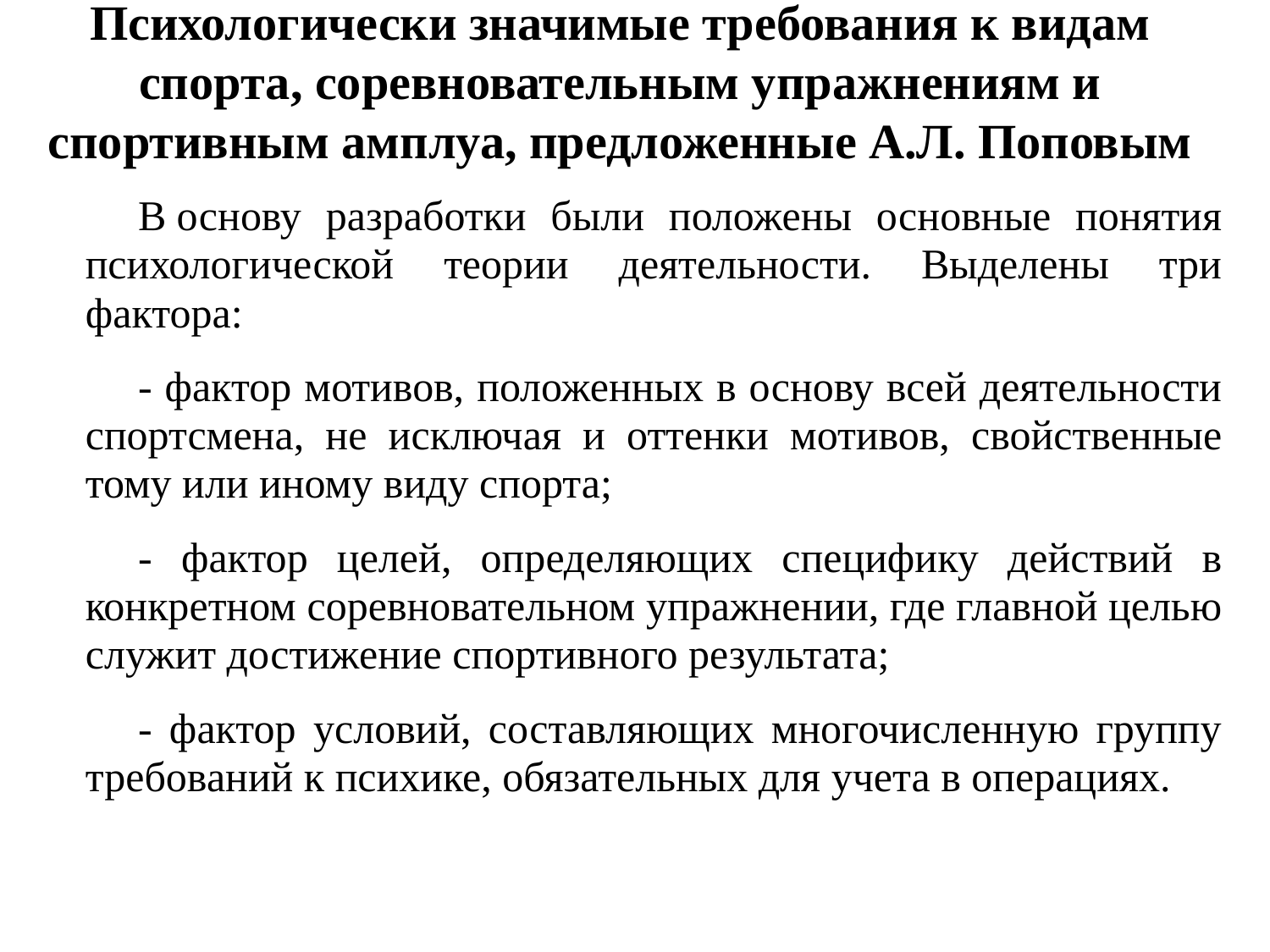

# Психологически значимые требования к видам спорта, соревновательным упражнениям и спортивным амплуа, предложенные А.Л. Поповым
В основу разработки были положены основные понятия психологической теории деятельности. Выделены три фактора:
- фактор мотивов, положенных в основу всей деятельности спортсмена, не исключая и оттенки мотивов, свойственные тому или иному виду спорта;
- фактор целей, определяющих специфику действий в конкретном соревновательном упражнении, где главной целью служит достижение спортивного результата;
- фактор условий, составляющих многочисленную группу требований к психике, обязательных для учета в операциях.